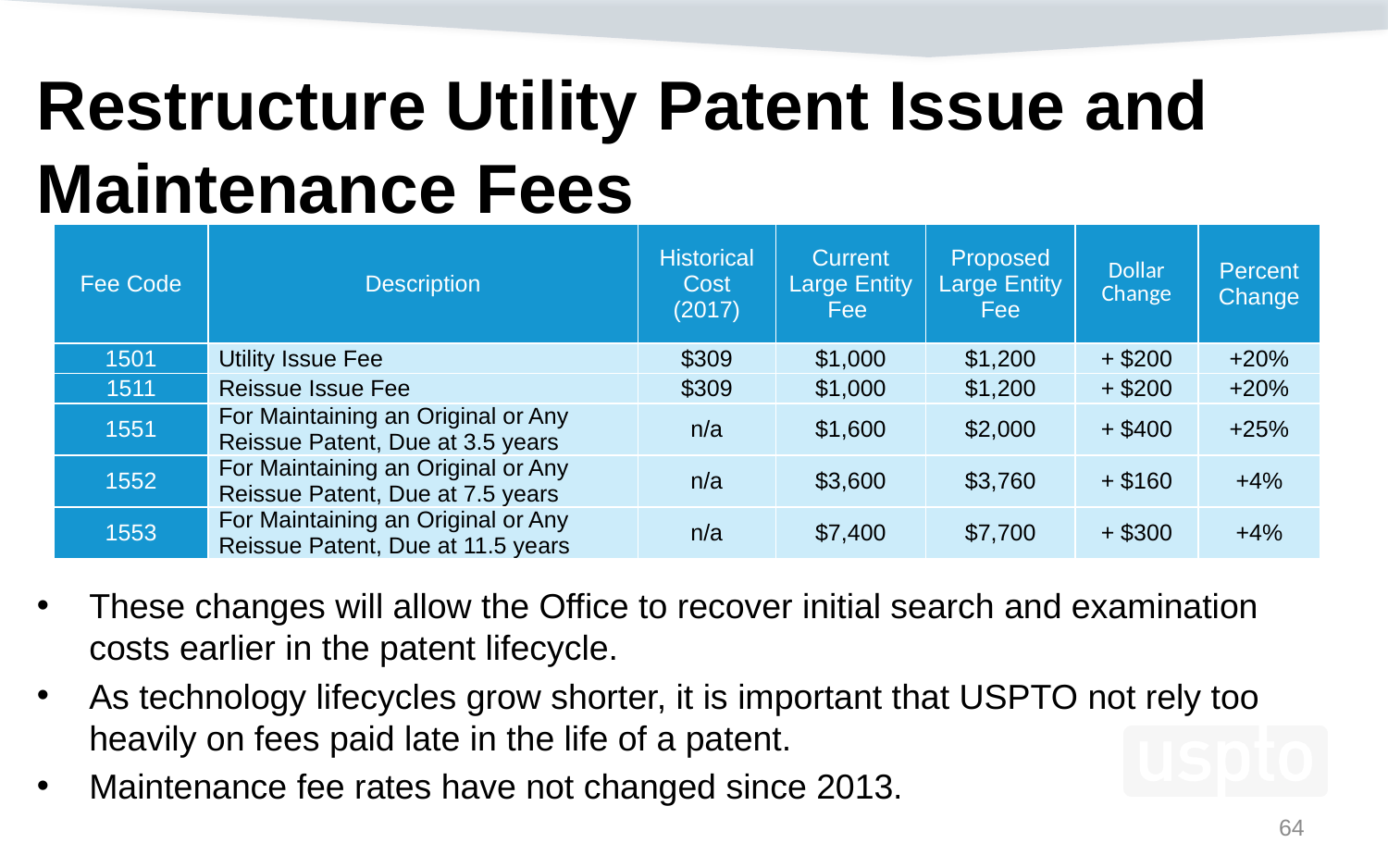

# Restructure Utility Patent Issue and Maintenance Fees
| Fee Code | Description | Historical Cost (2017) | Current Large Entity Fee | Proposed Large Entity Fee | Dollar Change | Percent Change |
| --- | --- | --- | --- | --- | --- | --- |
| 1501 | Utility Issue Fee | $309 | $1,000 | $1,200 | + $200 | +20% |
| 1511 | Reissue Issue Fee | $309 | $1,000 | $1,200 | + $200 | +20% |
| 1551 | For Maintaining an Original or Any Reissue Patent, Due at 3.5 years | n/a | $1,600 | $2,000 | + $400 | +25% |
| 1552 | For Maintaining an Original or Any Reissue Patent, Due at 7.5 years | n/a | $3,600 | $3,760 | + $160 | +4% |
| 1553 | For Maintaining an Original or Any Reissue Patent, Due at 11.5 years | n/a | $7,400 | $7,700 | + $300 | +4% |
These changes will allow the Office to recover initial search and examination costs earlier in the patent lifecycle.
As technology lifecycles grow shorter, it is important that USPTO not rely too heavily on fees paid late in the life of a patent.
Maintenance fee rates have not changed since 2013.

64